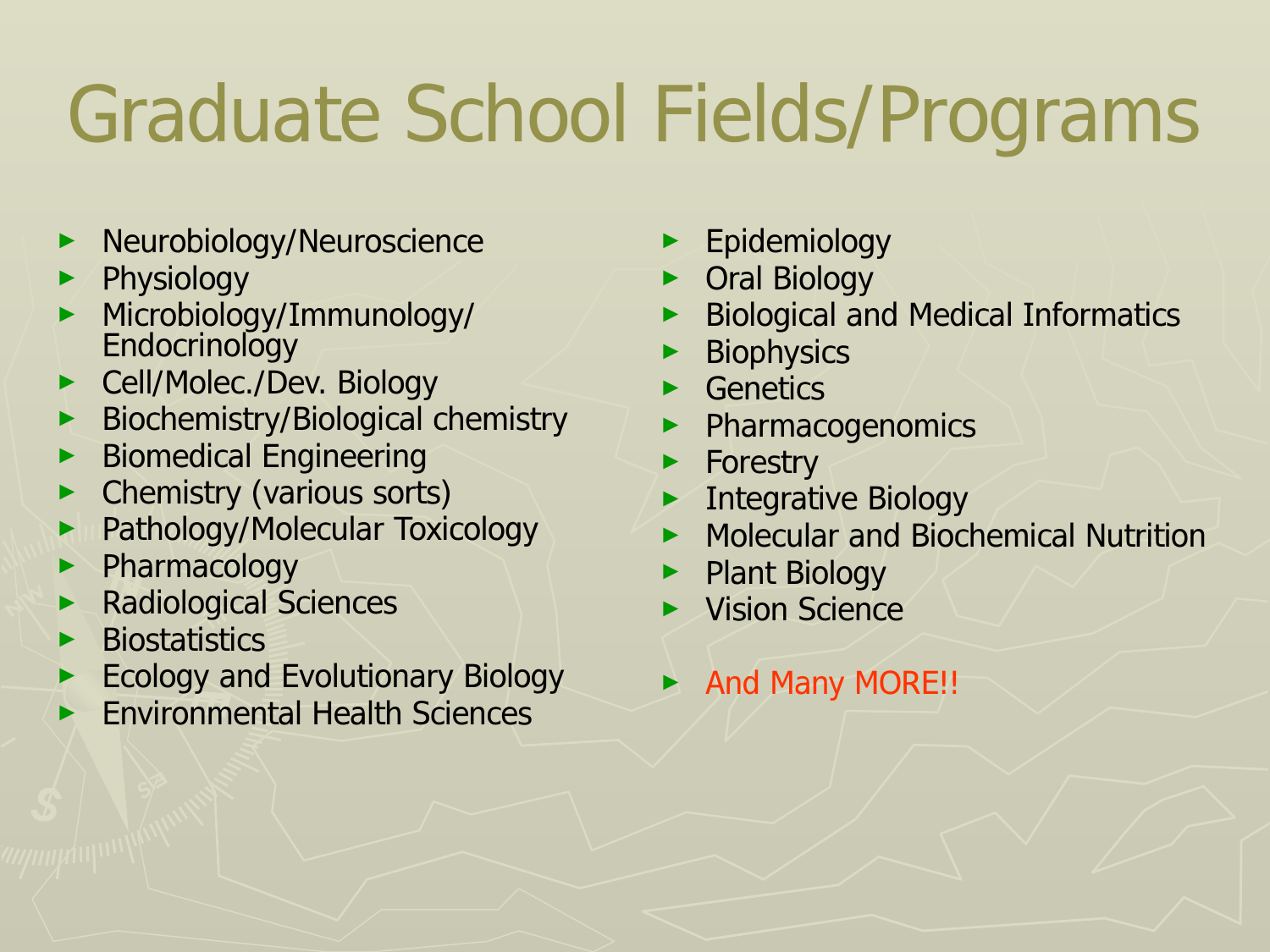

# Graduate School Fields/Programs
Neurobiology/Neuroscience
Physiology
Microbiology/Immunology/Endocrinology
Cell/Molec./Dev. Biology
Biochemistry/Biological chemistry
Biomedical Engineering
Chemistry (various sorts)
Pathology/Molecular Toxicology
Pharmacology
Radiological Sciences
Biostatistics
Ecology and Evolutionary Biology
Environmental Health Sciences

Epidemiology
Oral Biology
Biological and Medical Informatics
Biophysics
Genetics
Pharmacogenomics
Forestry
Integrative Biology
Molecular and Biochemical Nutrition
Plant Biology
Vision Science

And Many MORE!!